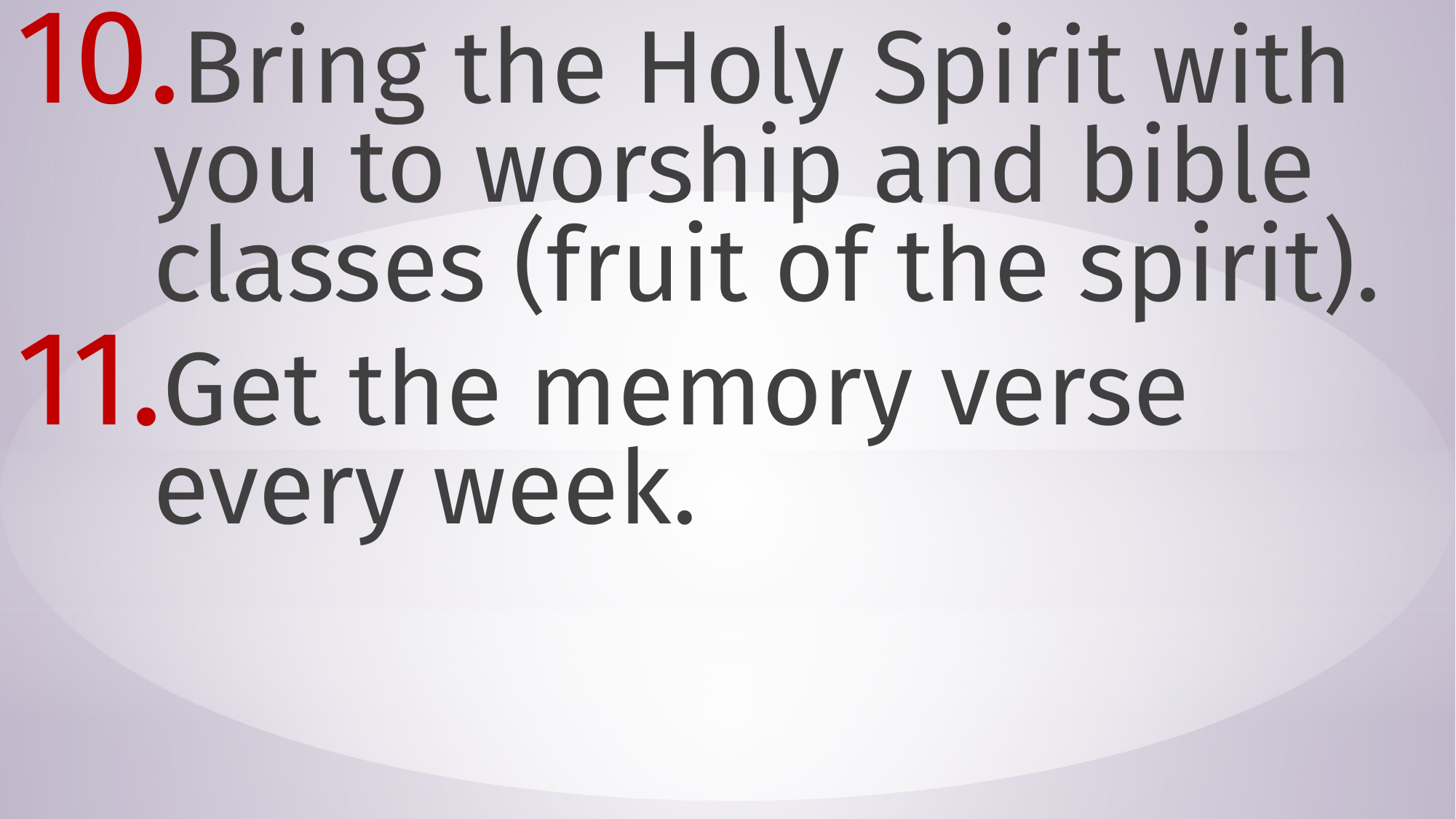

Bring the Holy Spirit with you to worship and bible classes (fruit of the spirit).
Get the memory verse every week.